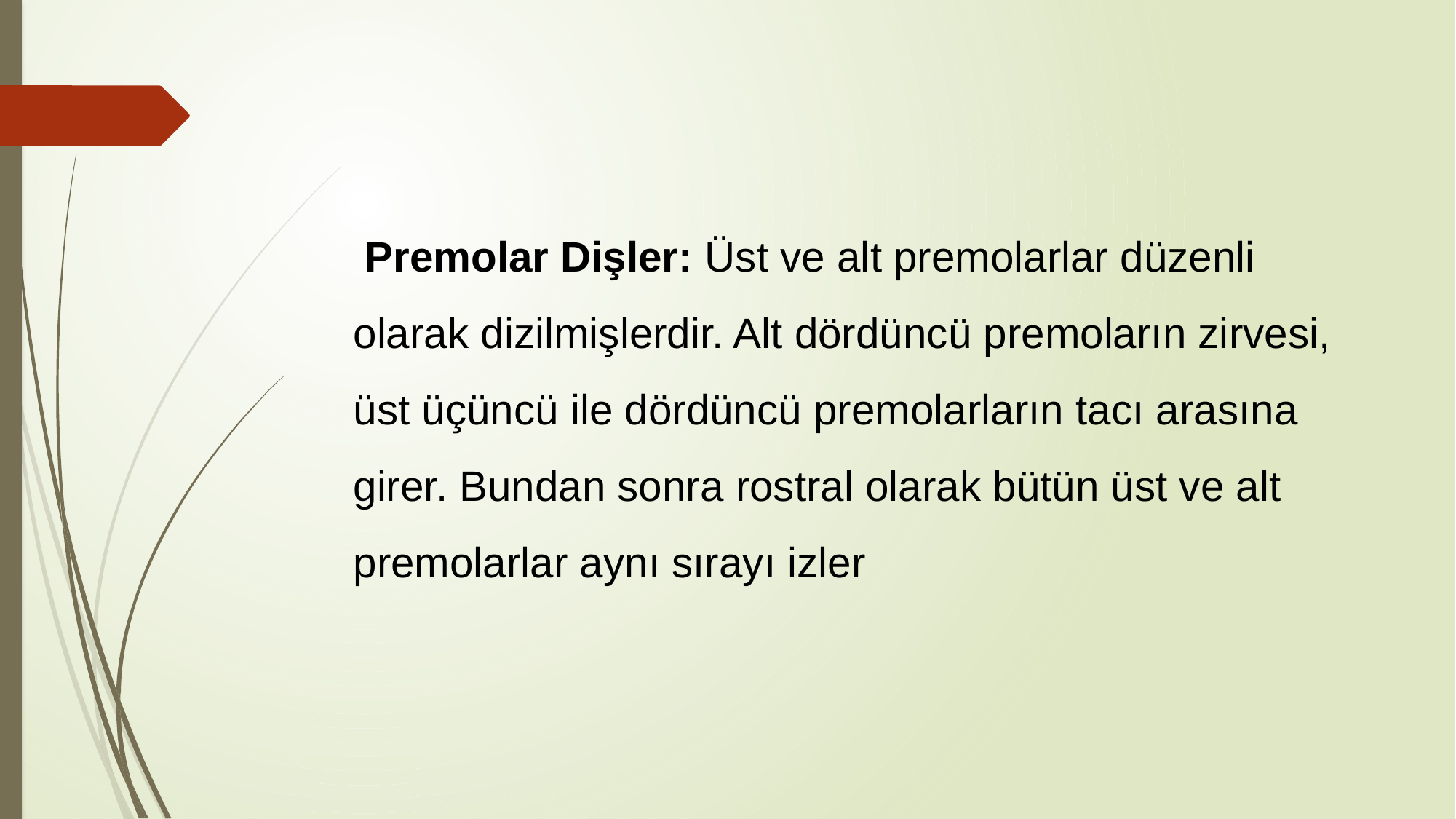

Premolar Dişler: Üst ve alt premolarlar düzenli olarak dizilmişlerdir. Alt dördüncü premoların zirvesi, üst üçüncü ile dördüncü premolarların tacı arasına girer. Bundan sonra rostral olarak bütün üst ve alt premolarlar aynı sırayı izler